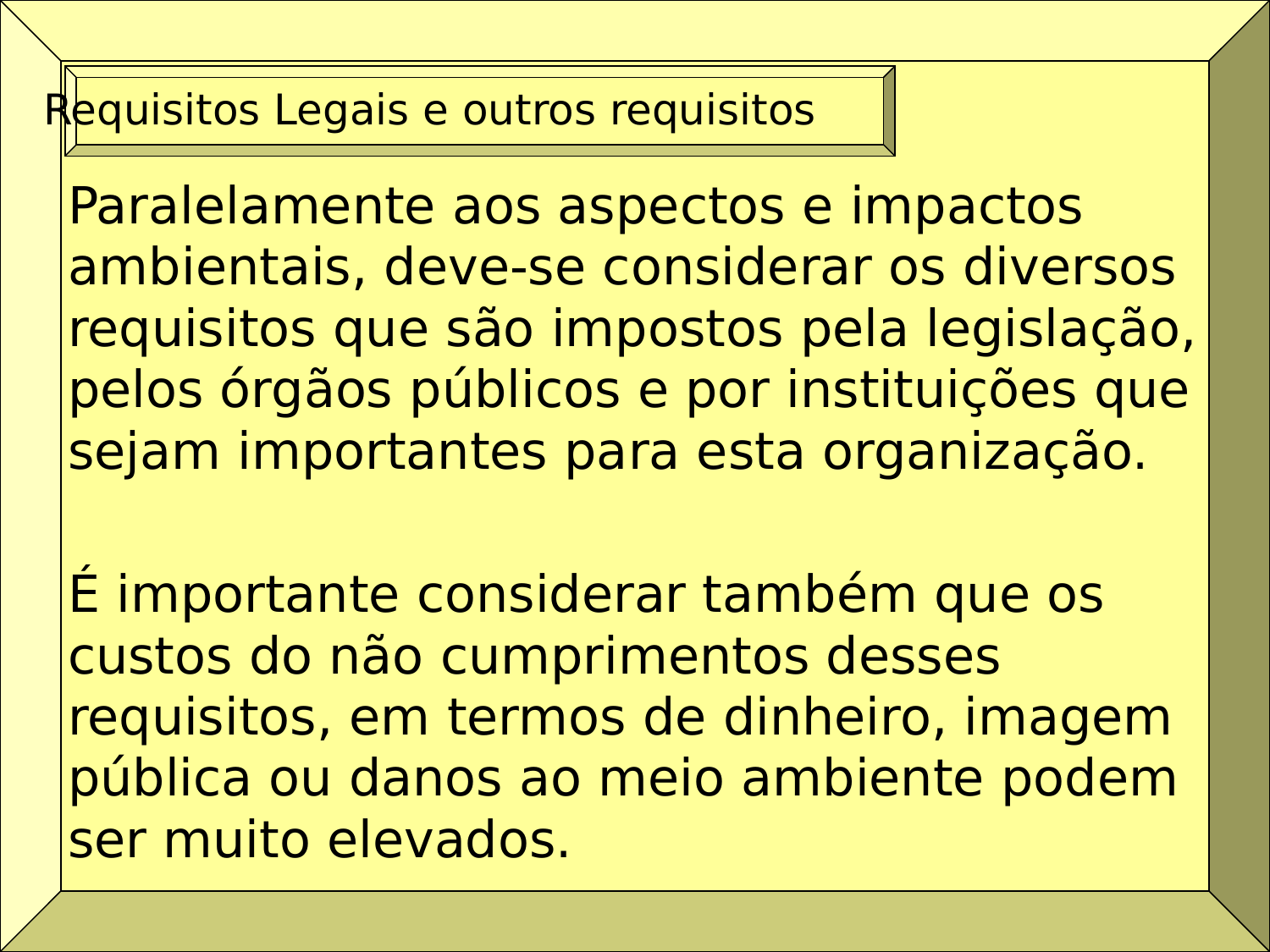

Requisitos Legais e outros requisitos
Paralelamente aos aspectos e impactos ambientais, deve-se considerar os diversos requisitos que são impostos pela legislação, pelos órgãos públicos e por instituições que sejam importantes para esta organização.

É importante considerar também que os custos do não cumprimentos desses requisitos, em termos de dinheiro, imagem pública ou danos ao meio ambiente podem ser muito elevados.